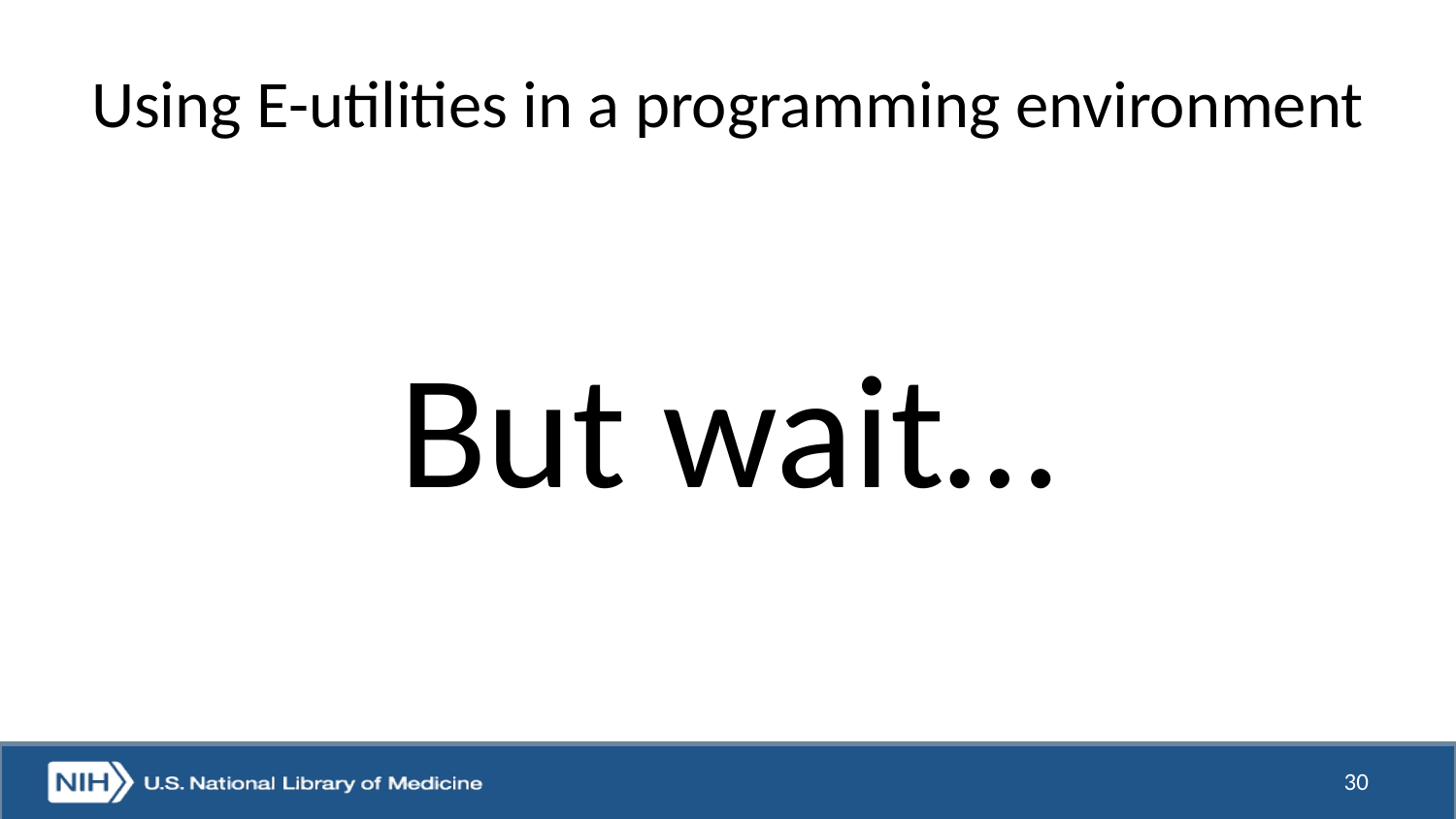

# Using E-utilities in a programming environment
But wait…
30